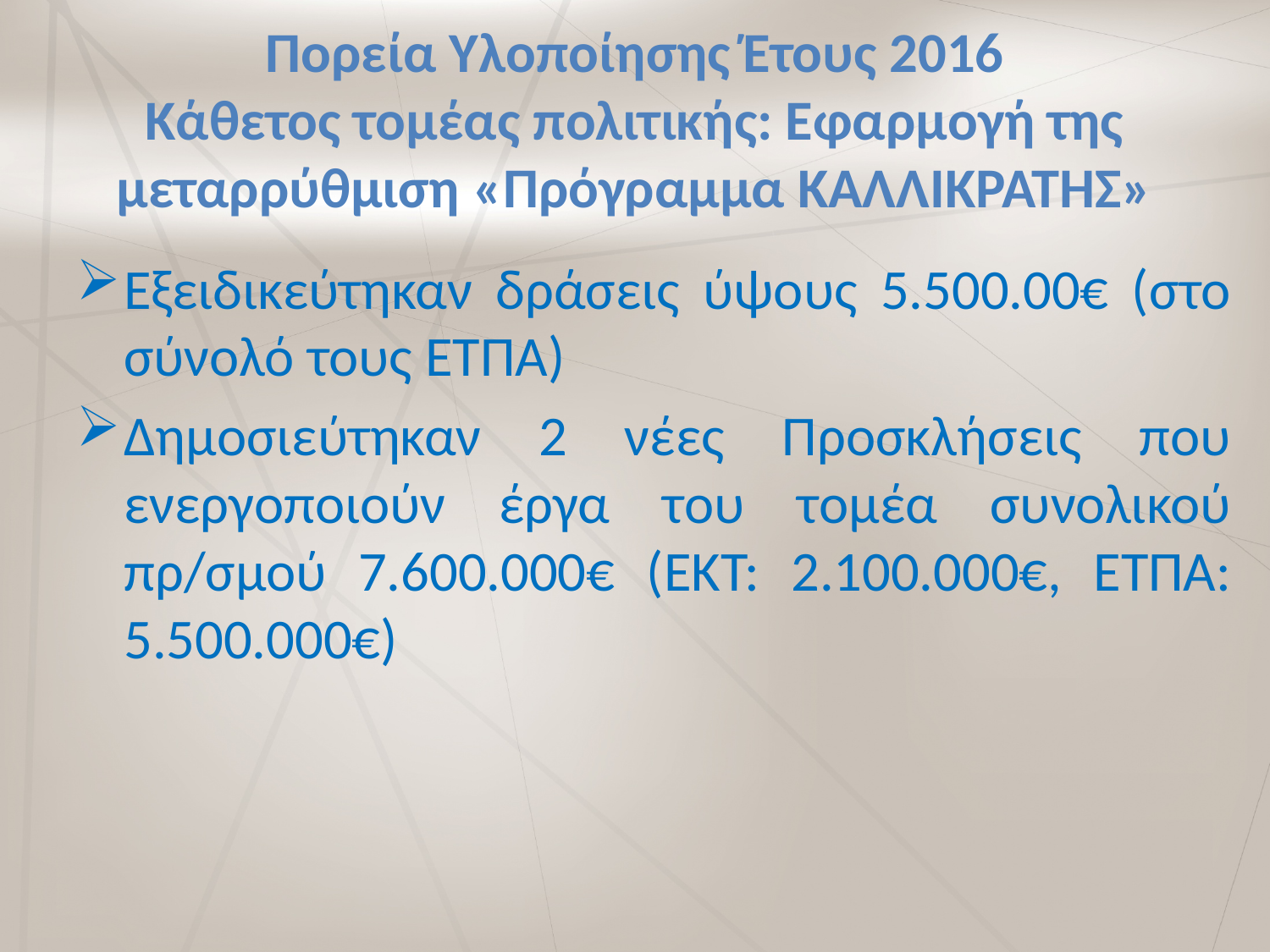

# Πορεία Υλοποίησης Έτους 2016 Κάθετος τομέας πολιτικής: Εφαρμογή της μεταρρύθμιση «Πρόγραμμα ΚΑΛΛΙΚΡΑΤΗΣ»
Εξειδικεύτηκαν δράσεις ύψους 5.500.00€ (στο σύνολό τους ΕΤΠΑ)
Δημοσιεύτηκαν 2 νέες Προσκλήσεις που ενεργοποιούν έργα του τομέα συνολικού πρ/σμού 7.600.000€ (ΕΚΤ: 2.100.000€, ΕΤΠΑ: 5.500.000€)